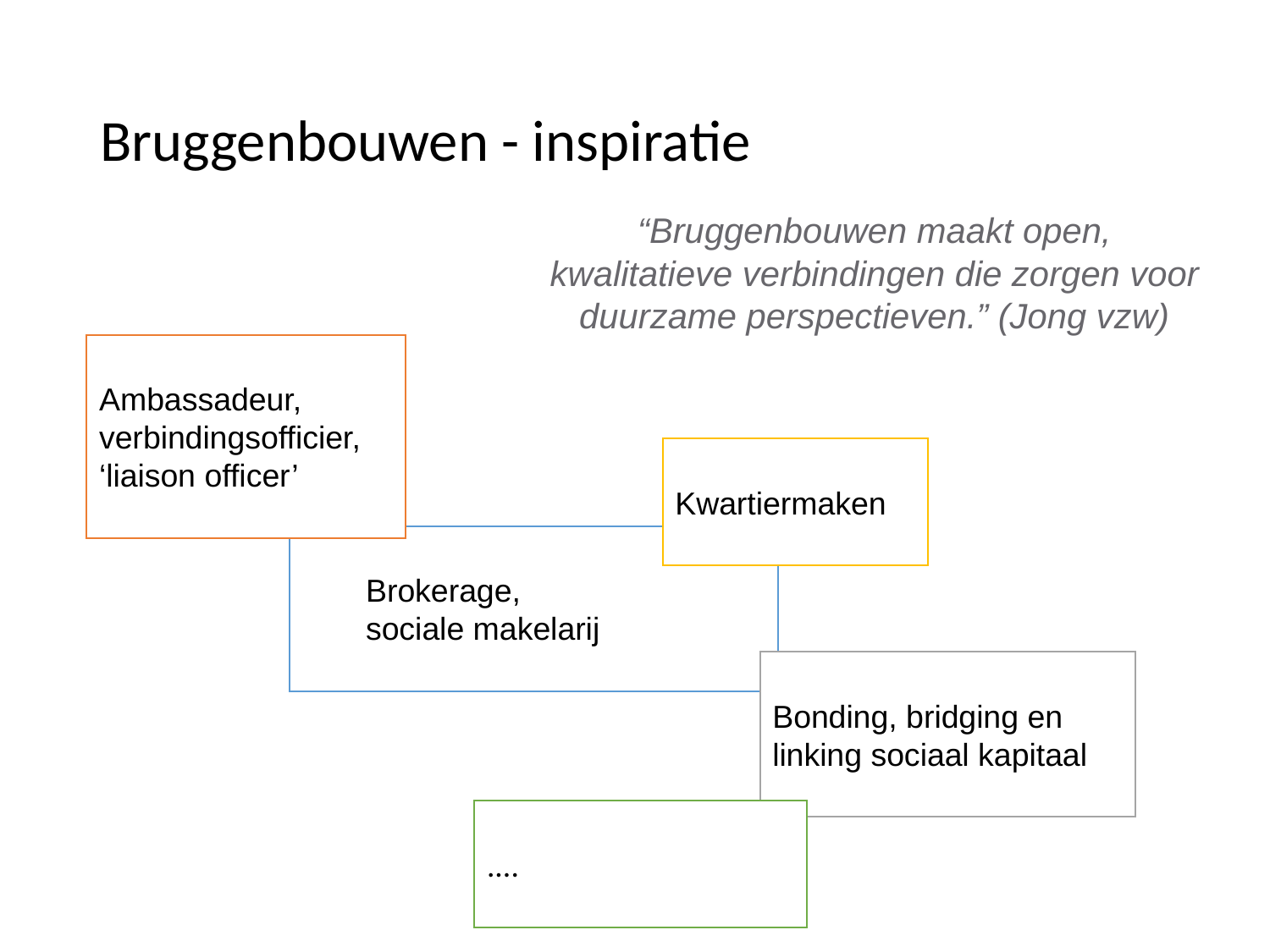

# Bruggenbouwen - inspiratie
“Bruggenbouwen maakt open, kwalitatieve verbindingen die zorgen voor duurzame perspectieven.” (Jong vzw)

Ambassadeur,
verbindingsofficier,
‘liaison officer’

Kwartiermaken

Brokerage,
sociale makelarij

Bonding, bridging en linking sociaal kapitaal

....